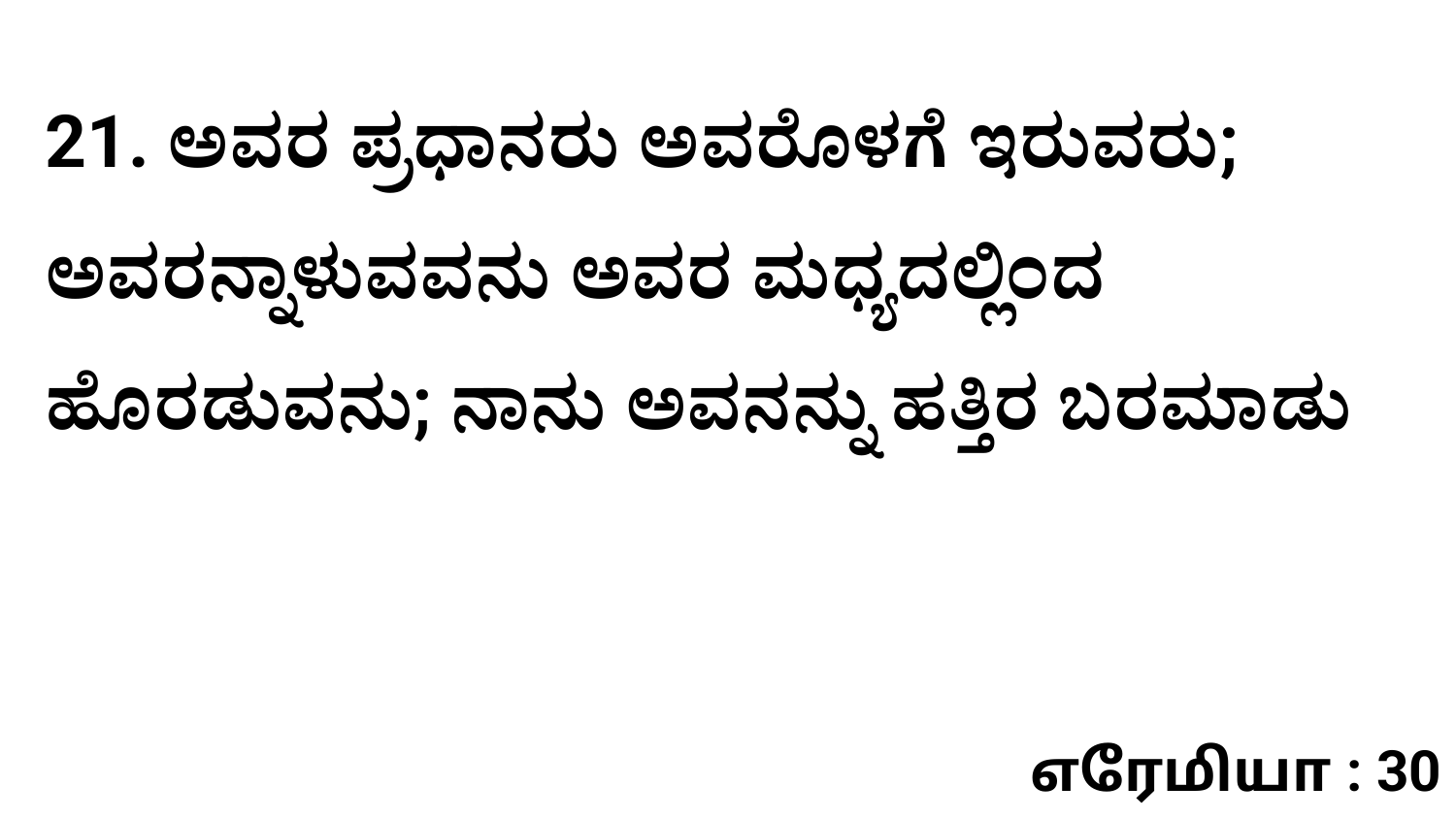

21. ಅವರ ಪ್ರಧಾನರು ಅವರೊಳಗೆ ಇರುವರು; ಅವರನ್ನಾಳುವವನು ಅವರ ಮಧ್ಯದಲ್ಲಿಂದ ಹೊರಡುವನು; ನಾನು ಅವನನ್ನು ಹತ್ತಿರ ಬರಮಾಡು
எரேமியா : 30